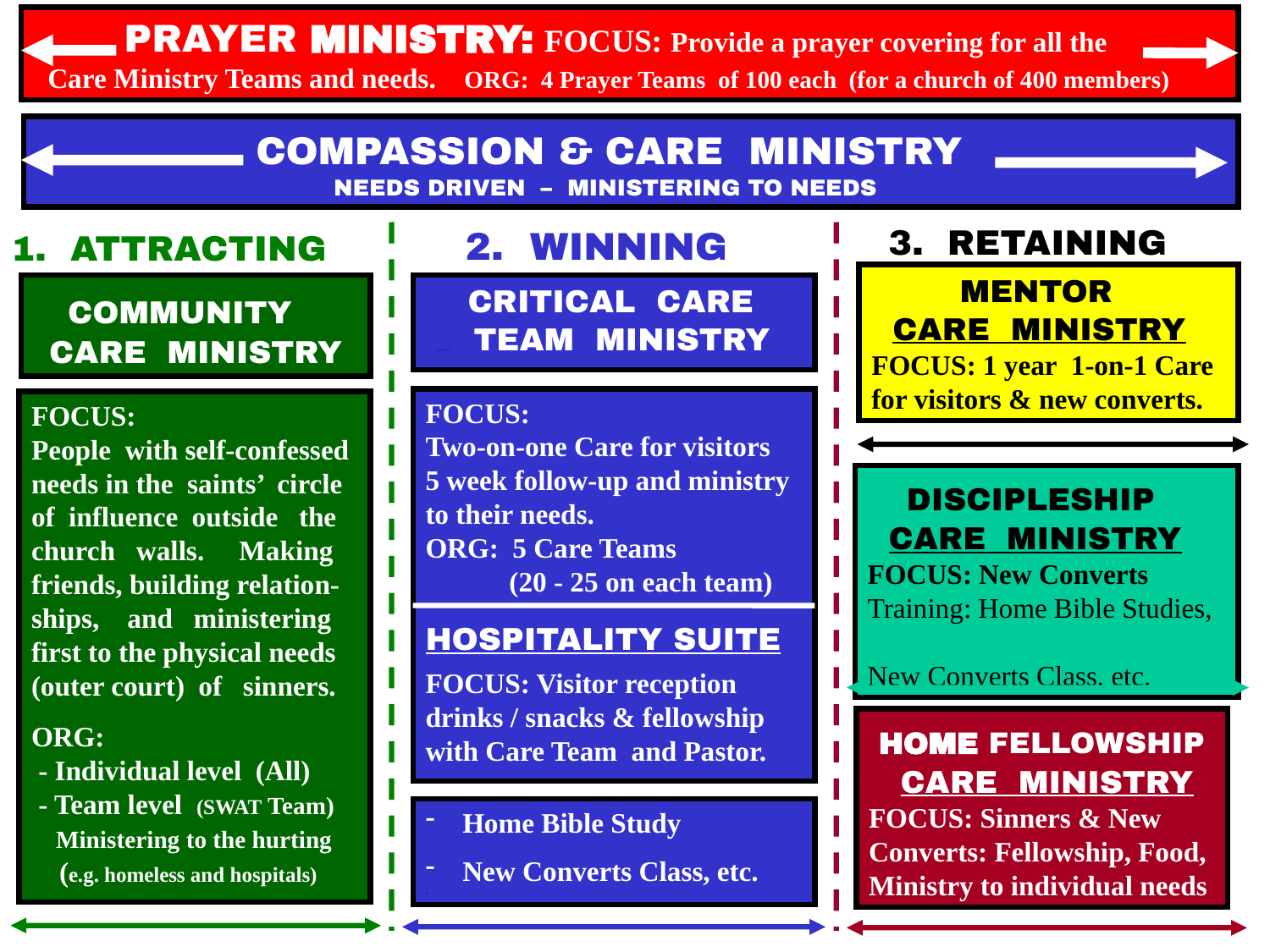

PRAYER MINISTRY: FOCUS: Provide a prayer covering for all the
  Care Ministry Teams and needs.    ORG:  4 Prayer Teams  of 100 each  (for a church of 400 members)

                 COMPASSION & CARE  MINISTRY
                                       NEEDS DRIVEN  –  MINISTERING TO NEEDS

 3.  RETAINING
 2.  WINNING
1.  ATTRACTING

           MENTOR
  CARE  MINISTRY
FOCUS: 1 year  1-on-1 Care for visitors & new converts.
 COMMUNITY
CARE  MINISTRY
    CRITICAL  CARE      …………………                                    TEAM  MINISTRY

FOCUS:                                      Two-on-one Care for visitors
5 week follow-up and ministry to their needs.
ORG:  5 Care Teams
            (20 - 25 on each team)

HOSPITALITY SUITE

FOCUS: Visitor reception drinks / snacks & fellowship with Care Team  and Pastor.

FOCUS:
People  with self-confessed  needs in the  saints’  circle   of  influence  outside   the   church   walls.     Making friends, building relation-ships,    and   ministering first to the physical needs (outer court)  of   sinners.

ORG:
 - Individual level  (All)
 - Team level  (SWAT Team)
    Ministering to the hurting
    (e.g. homeless and hospitals)

    DISCIPLESHIP
  CARE  MINISTRY
FOCUS: New Converts Training: Home Bible Studies,                                                 .   New Converts Class, etc.

 HOME FELLOWSHIP
   CARE  MINISTRY
FOCUS: Sinners & New
Converts: Fellowship, Food,
Ministry to individual needs
 Home Bible Study
 New Converts Class, etc.